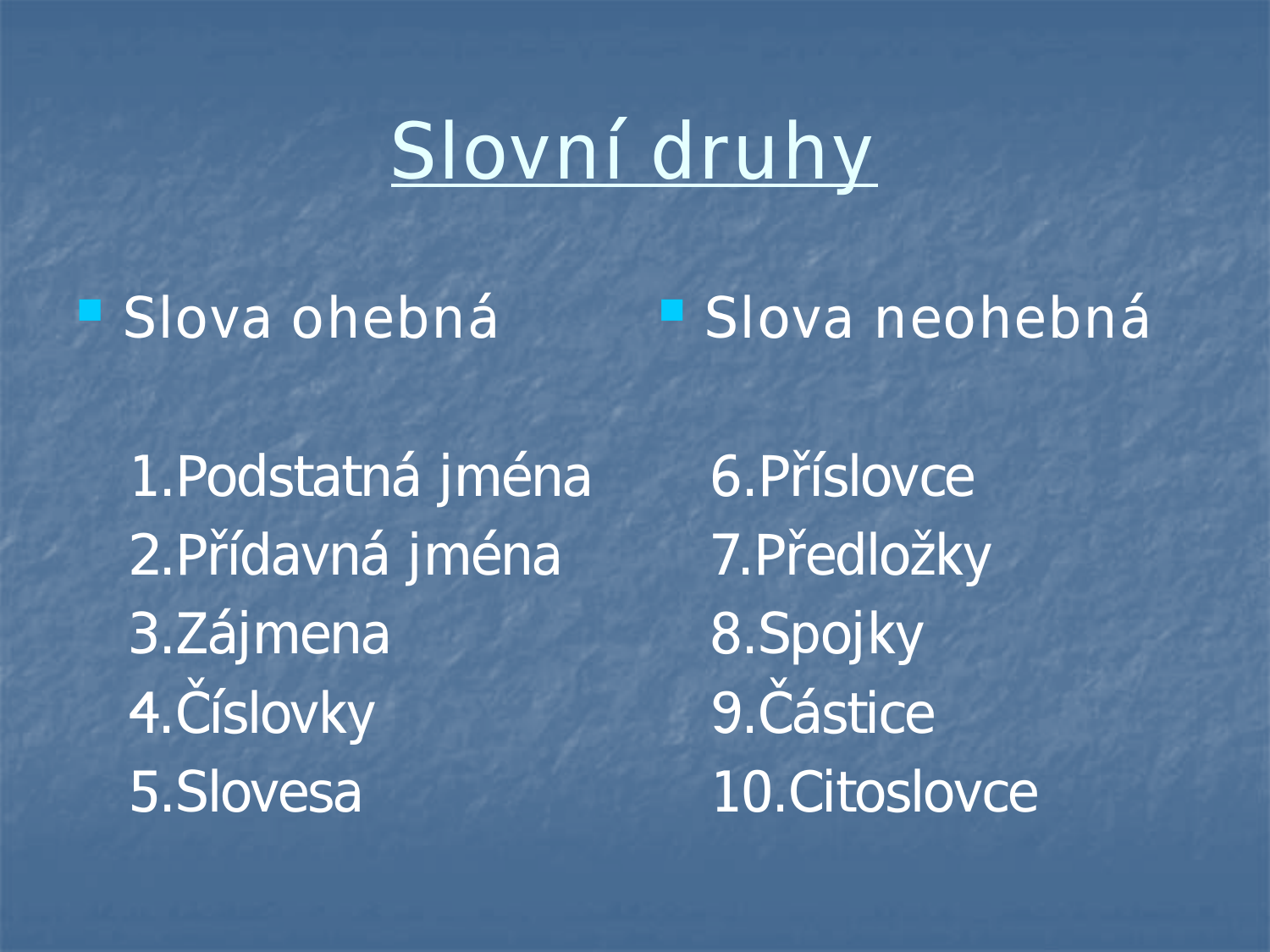

# Slovní druhy
Slova ohebná

   1.Podstatná jména
   2.Přídavná jména
   3.Zájmena
   4.Číslovky
   5.Slovesa
Slova neohebná

   6.Příslovce
   7.Předložky
   8.Spojky
   9.Částice
   10.Citoslovce